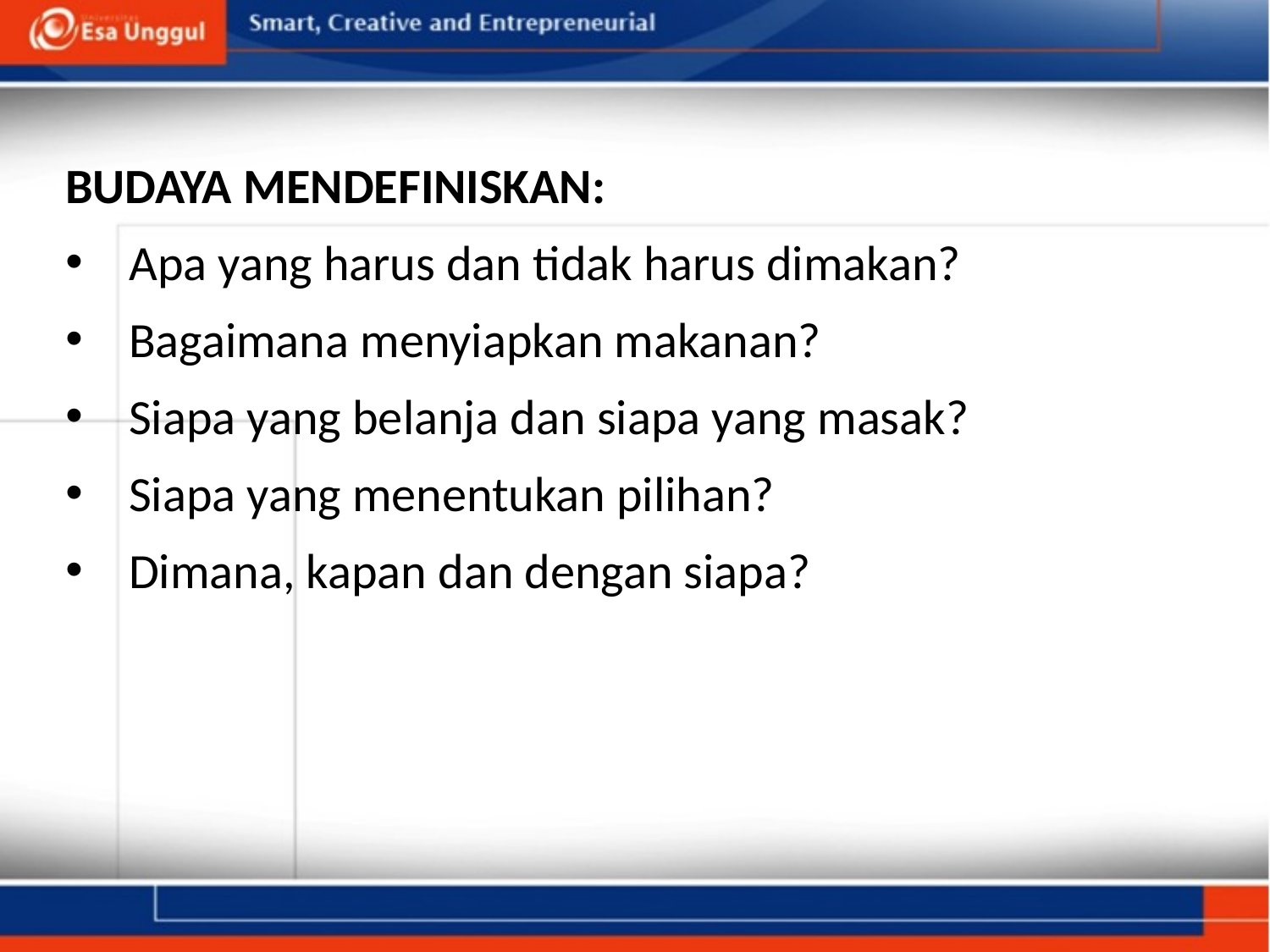

BUDAYA MENDEFINISKAN:
Apa yang harus dan tidak harus dimakan?
Bagaimana menyiapkan makanan?
Siapa yang belanja dan siapa yang masak?
Siapa yang menentukan pilihan?
Dimana, kapan dan dengan siapa?